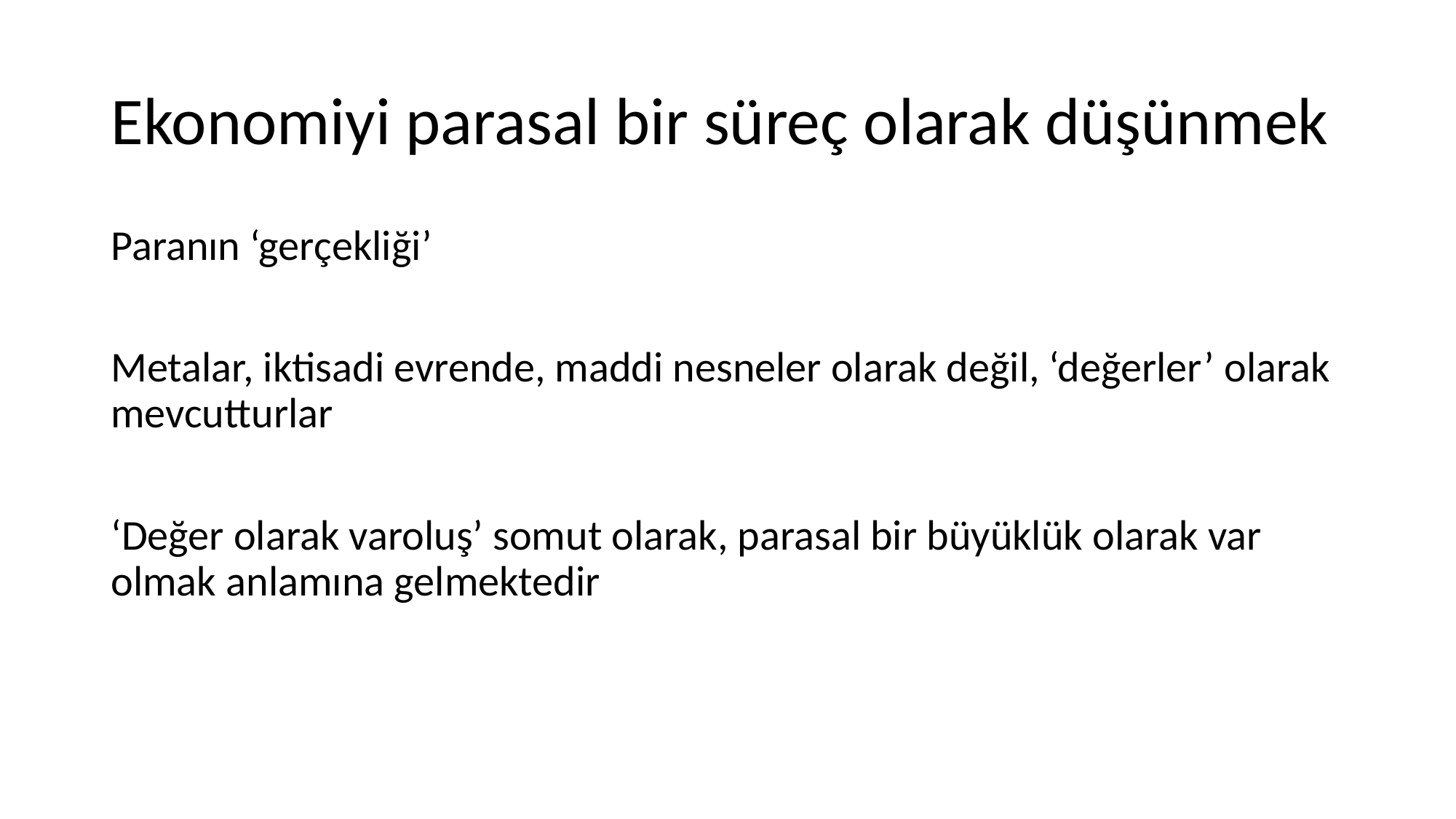

# Ekonomiyi parasal bir süreç olarak düşünmek
Paranın ‘gerçekliği’

Metalar, iktisadi evrende, maddi nesneler olarak değil, ‘değerler’ olarak mevcutturlar

‘Değer olarak varoluş’ somut olarak, parasal bir büyüklük olarak var olmak anlamına gelmektedir